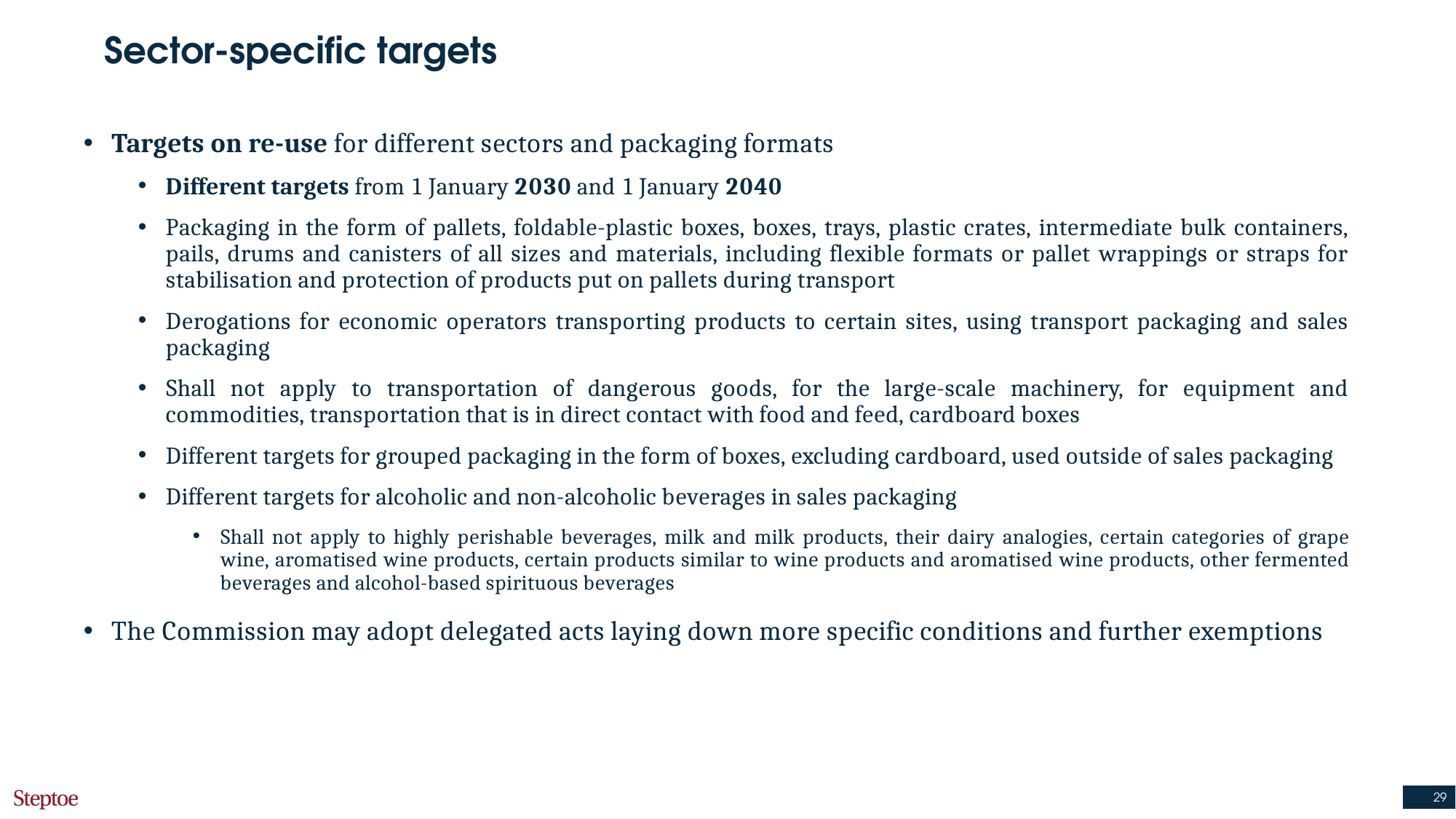

# Sector-specific targets
Targets on re-use for different sectors and packaging formats
Different targets from 1 January 2030 and 1 January 2040
Packaging in the form of pallets, foldable-plastic boxes, boxes, trays, plastic crates, intermediate bulk containers, pails, drums and canisters of all sizes and materials, including flexible formats or pallet wrappings or straps for stabilisation and protection of products put on pallets during transport
Derogations for economic operators transporting products to certain sites, using transport packaging and sales packaging
Shall not apply to transportation of dangerous goods, for the large-scale machinery, for equipment and commodities, transportation that is in direct contact with food and feed, cardboard boxes
Different targets for grouped packaging in the form of boxes, excluding cardboard, used outside of sales packaging
Different targets for alcoholic and non-alcoholic beverages in sales packaging
Shall not apply to highly perishable beverages, milk and milk products, their dairy analogies, certain categories of grape wine, aromatised wine products, certain products similar to wine products and aromatised wine products, other fermented beverages and alcohol-based spirituous beverages
The Commission may adopt delegated acts laying down more specific conditions and further exemptions
29